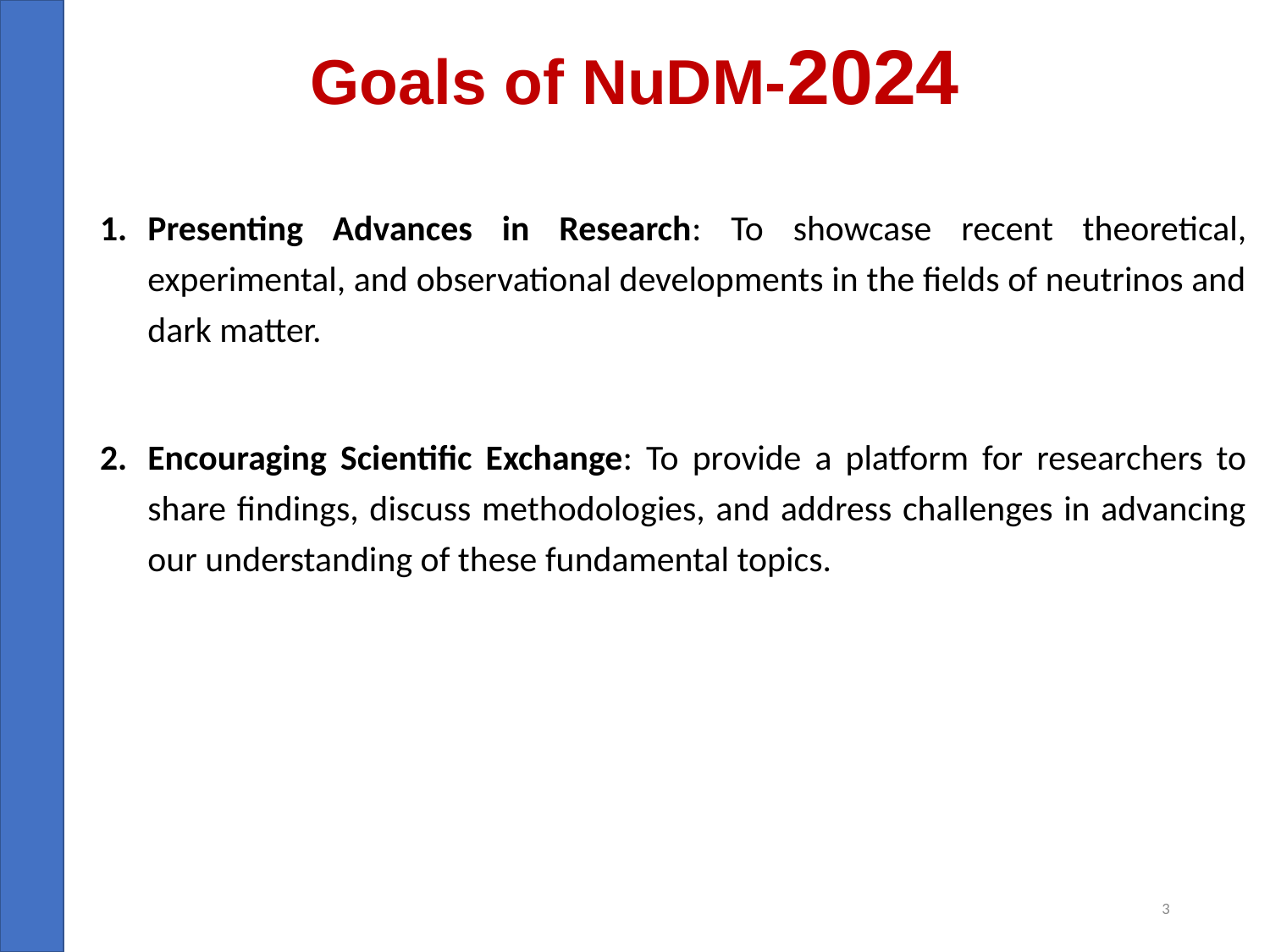

# Goals of NuDM-2024
Presenting Advances in Research: To showcase recent theoretical, experimental, and observational developments in the fields of neutrinos and dark matter.

Encouraging Scientific Exchange: To provide a platform for researchers to share findings, discuss methodologies, and address challenges in advancing our understanding of these fundamental topics.

3